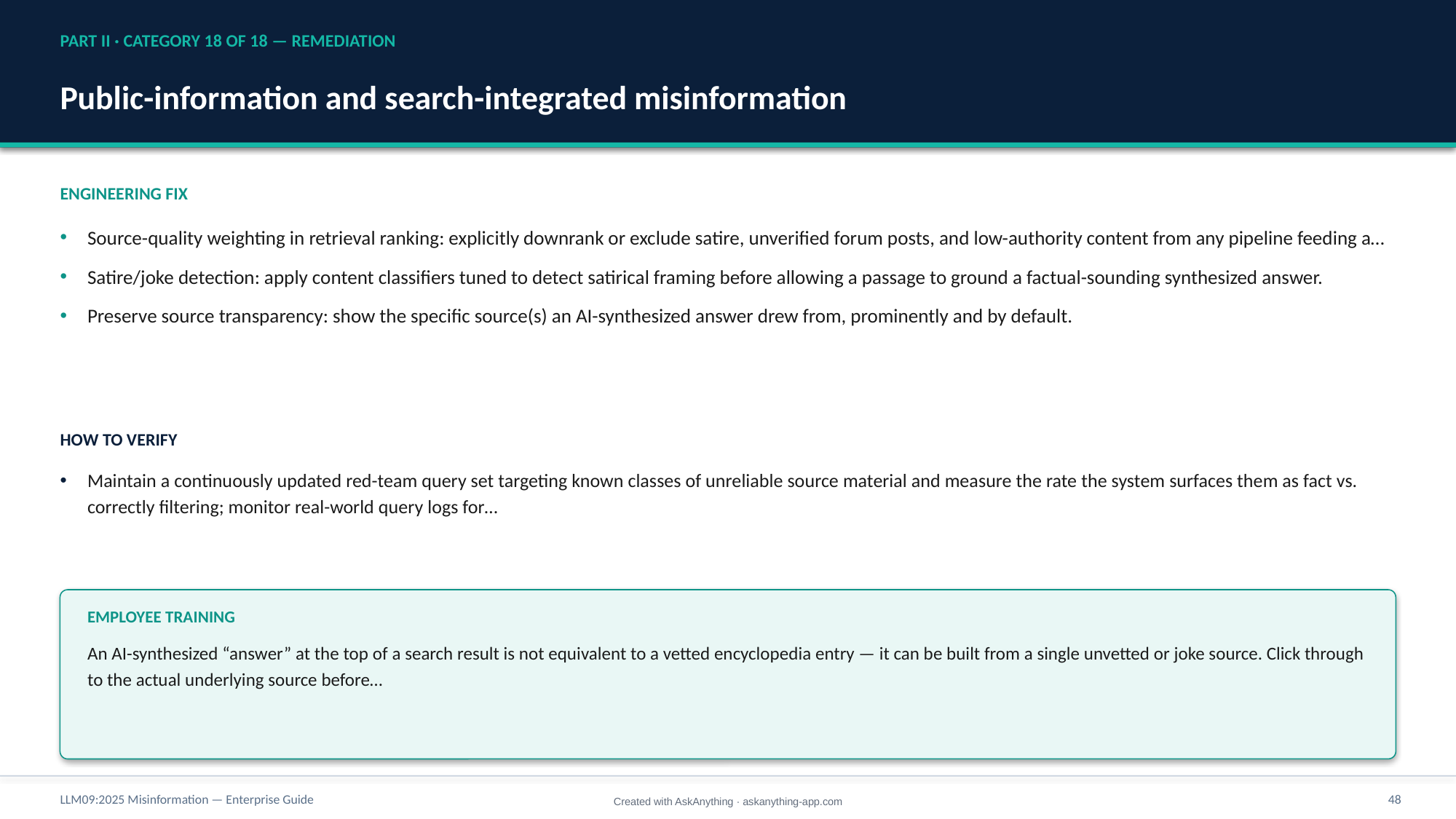

PART II · CATEGORY 18 OF 18 — REMEDIATION
Public-information and search-integrated misinformation

ENGINEERING FIX
Source-quality weighting in retrieval ranking: explicitly downrank or exclude satire, unverified forum posts, and low-authority content from any pipeline feeding a…
Satire/joke detection: apply content classifiers tuned to detect satirical framing before allowing a passage to ground a factual-sounding synthesized answer.
Preserve source transparency: show the specific source(s) an AI-synthesized answer drew from, prominently and by default.
HOW TO VERIFY
Maintain a continuously updated red-team query set targeting known classes of unreliable source material and measure the rate the system surfaces them as fact vs. correctly filtering; monitor real-world query logs for…

EMPLOYEE TRAINING
An AI-synthesized “answer” at the top of a search result is not equivalent to a vetted encyclopedia entry — it can be built from a single unvetted or joke source. Click through to the actual underlying source before…

LLM09:2025 Misinformation — Enterprise Guide
48
Created with AskAnything · askanything-app.com